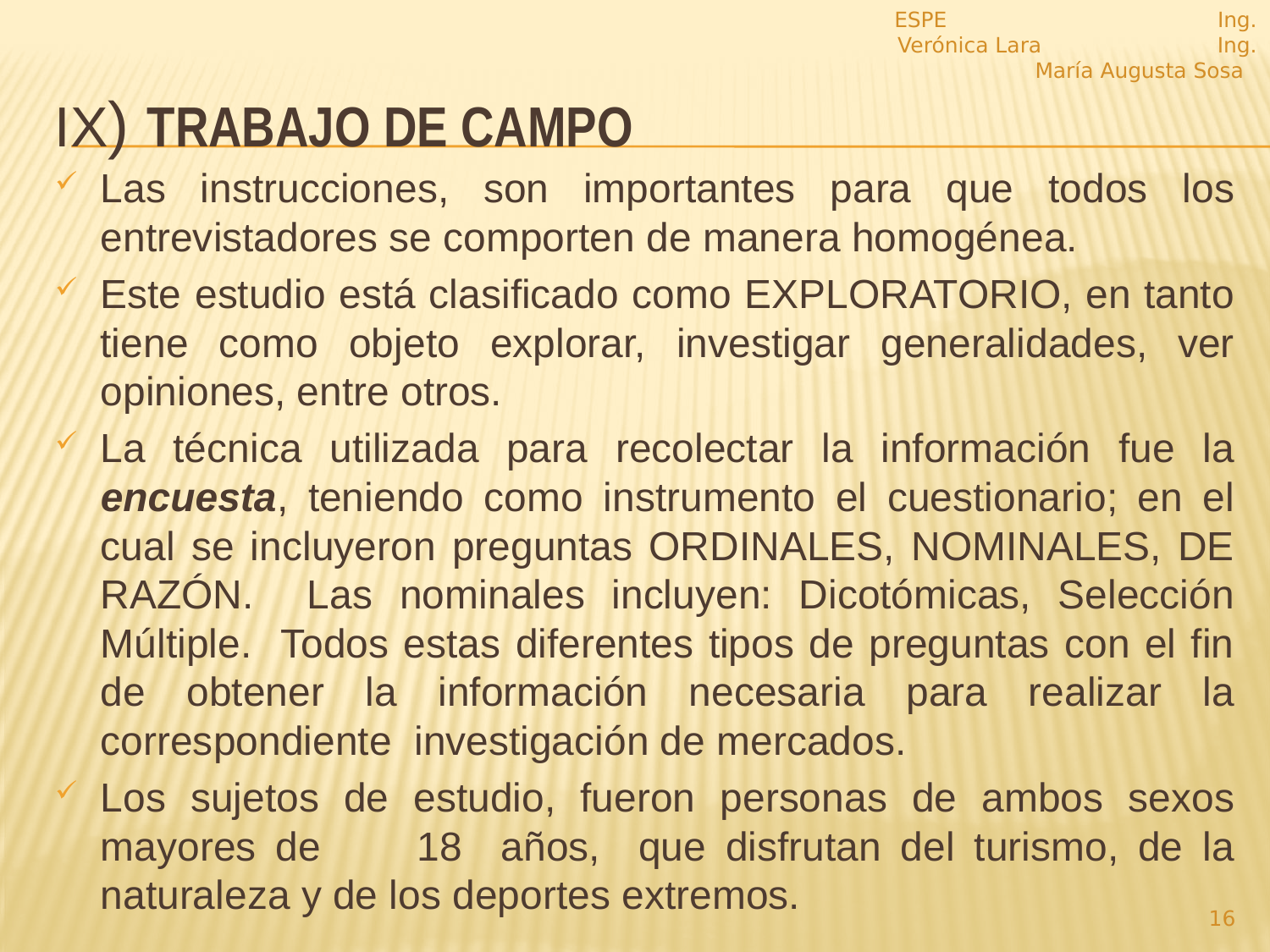

ESPE                                        Ing. Verónica Lara                          Ing. María Augusta Sosa
# Ix) TRABAJO DE CAMPO
Las instrucciones, son importantes para que todos los entrevistadores se comporten de manera homogénea.
Este estudio está clasificado como EXPLORATORIO, en tanto tiene como objeto explorar, investigar generalidades, ver opiniones, entre otros.
La técnica utilizada para recolectar la información fue la encuesta, teniendo como instrumento el cuestionario; en el cual se incluyeron preguntas ORDINALES, NOMINALES, DE RAZÓN.  Las nominales incluyen: Dicotómicas, Selección Múltiple.  Todos estas diferentes tipos de preguntas con el fin de obtener la información necesaria para realizar la correspondiente  investigación de mercados.
Los sujetos de estudio, fueron personas de ambos sexos mayores de     18  años,  que disfrutan del turismo, de la naturaleza y de los deportes extremos.

16